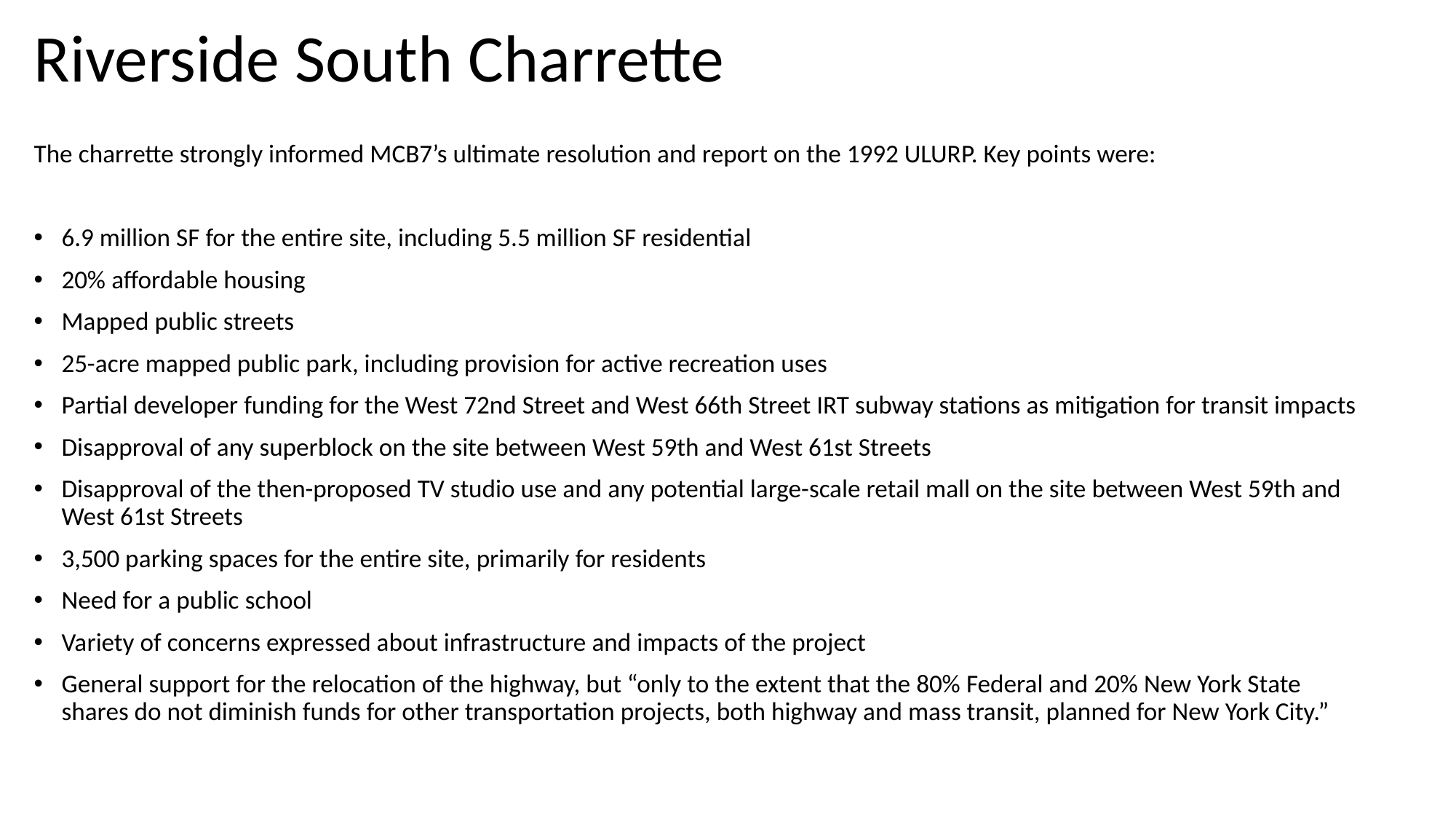

# Riverside South Charrette
The charrette strongly informed MCB7’s ultimate resolution and report on the 1992 ULURP. Key points were:

6.9 million SF for the entire site, including 5.5 million SF residential
20% affordable housing
Mapped public streets
25-acre mapped public park, including provision for active recreation uses
Partial developer funding for the West 72nd Street and West 66th Street IRT subway stations as mitigation for transit impacts
Disapproval of any superblock on the site between West 59th and West 61st Streets
Disapproval of the then-proposed TV studio use and any potential large-scale retail mall on the site between West 59th and West 61st Streets
3,500 parking spaces for the entire site, primarily for residents
Need for a public school
Variety of concerns expressed about infrastructure and impacts of the project
General support for the relocation of the highway, but “only to the extent that the 80% Federal and 20% New York State shares do not diminish funds for other transportation projects, both highway and mass transit, planned for New York City.”